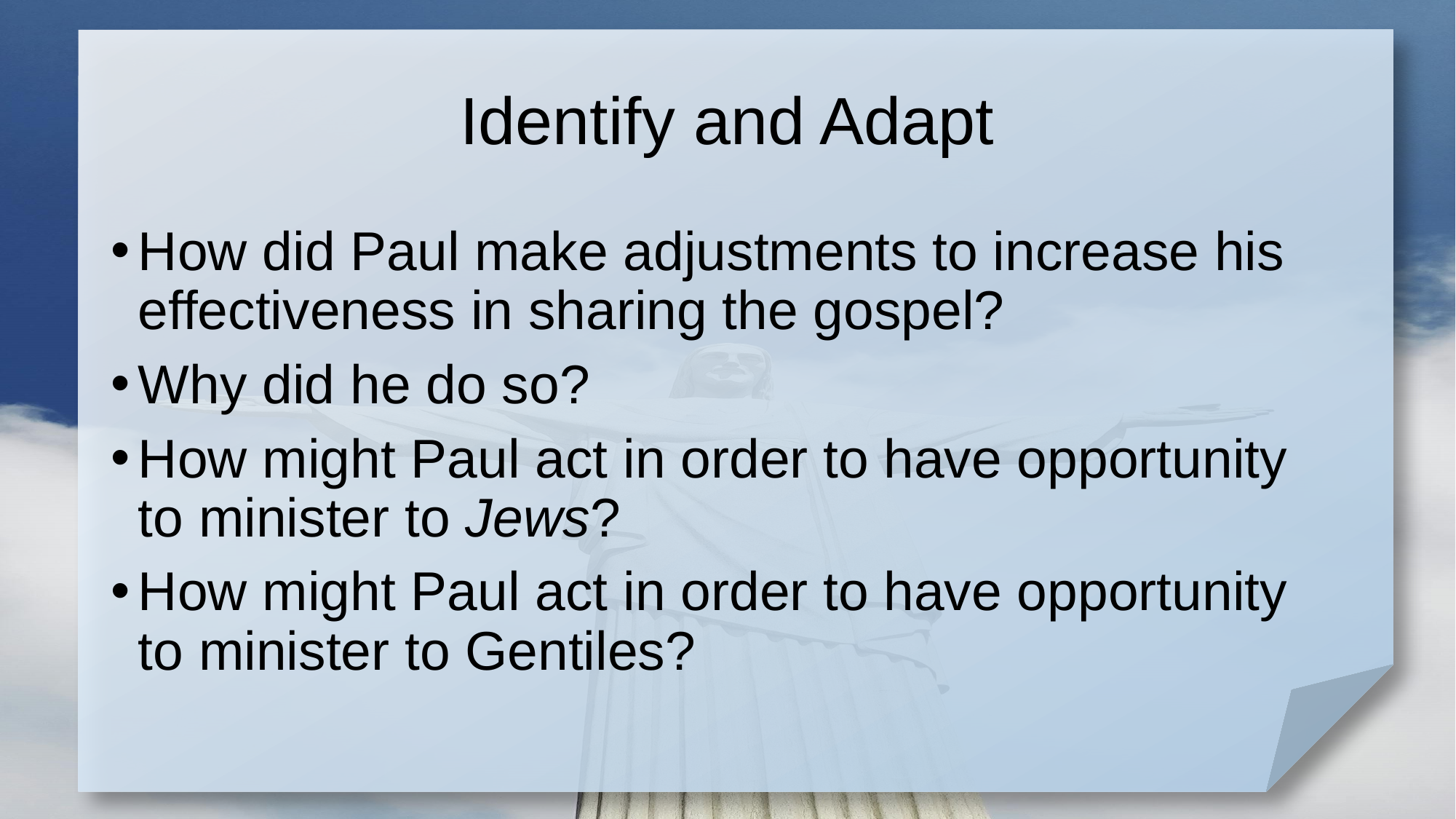

# Identify and Adapt
How did Paul make adjustments to increase his effectiveness in sharing the gospel?
Why did he do so?
How might Paul act in order to have opportunity to minister to Jews?
How might Paul act in order to have opportunity to minister to Gentiles?